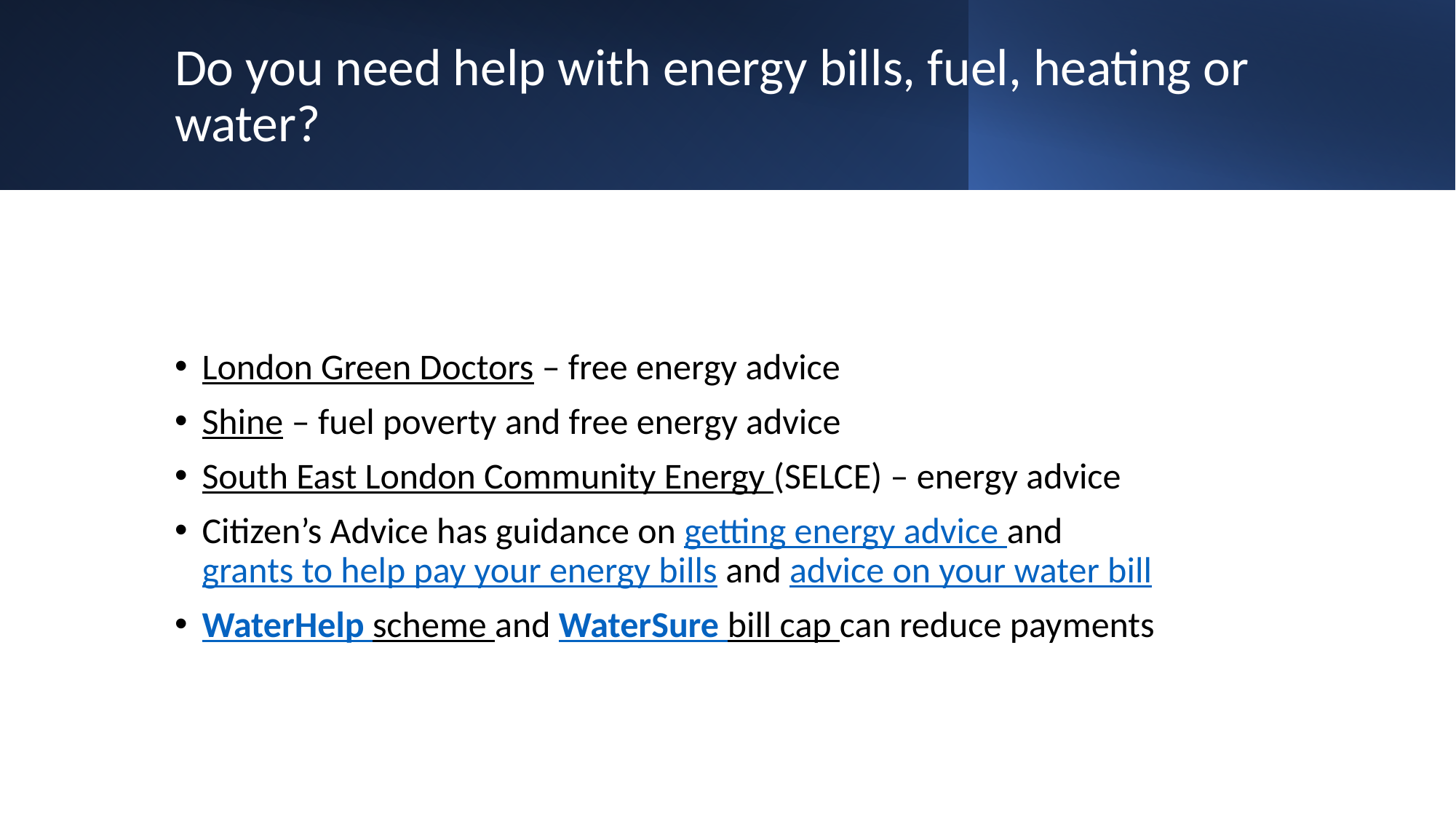

# Do you need help with energy bills, fuel, heating or water?
London Green Doctors – free energy advice
Shine – fuel poverty and free energy advice
South East London Community Energy (SELCE) – energy advice
Citizen’s Advice has guidance on getting energy advice and grants to help pay your energy bills and advice on your water bill
WaterHelp scheme and WaterSure bill cap can reduce payments